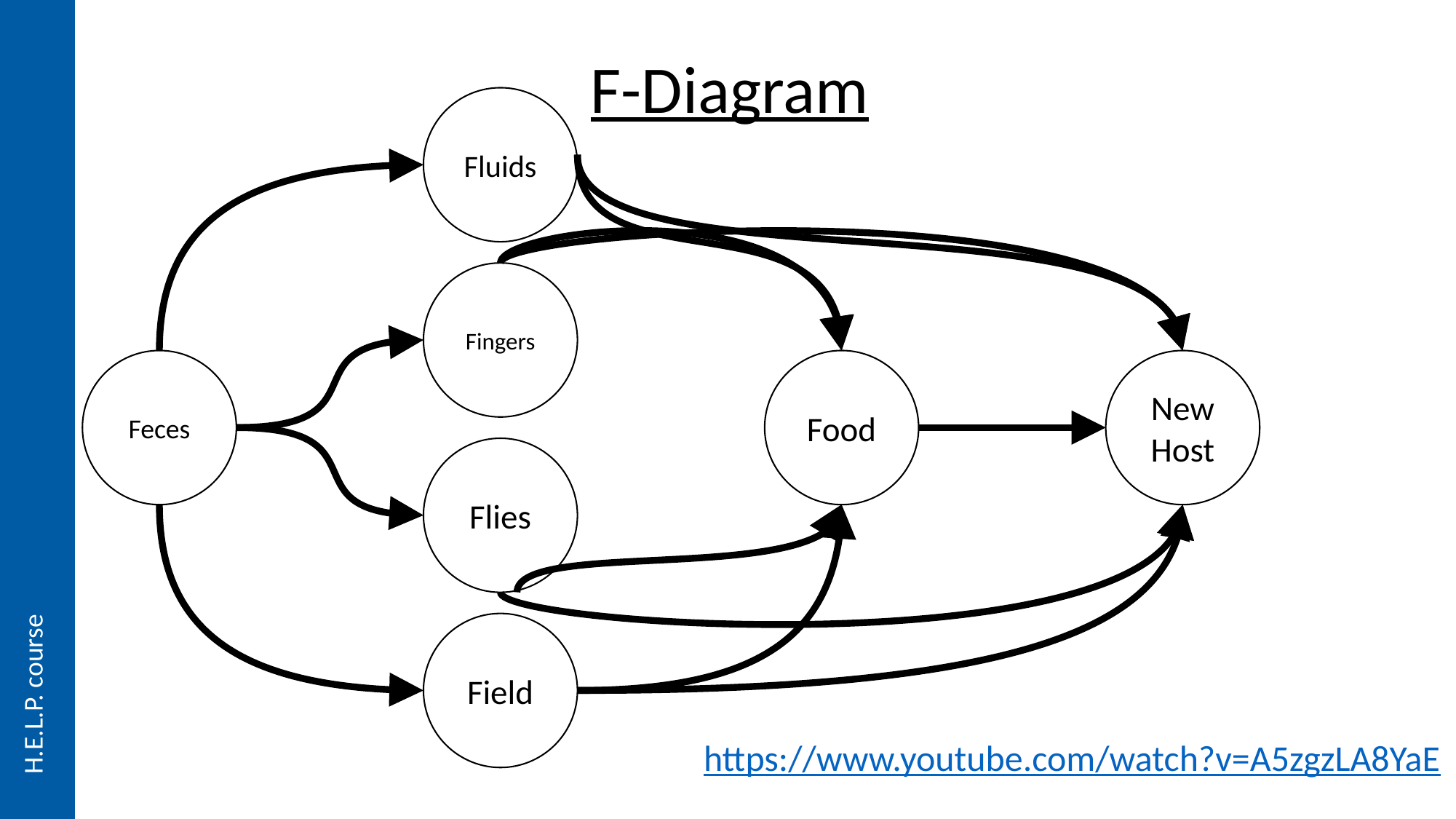

# F-Diagram
Fluids
Fingers
Flies
Field
Feces
Food
New Host
https://www.youtube.com/watch?v=A5zgzLA8YaE